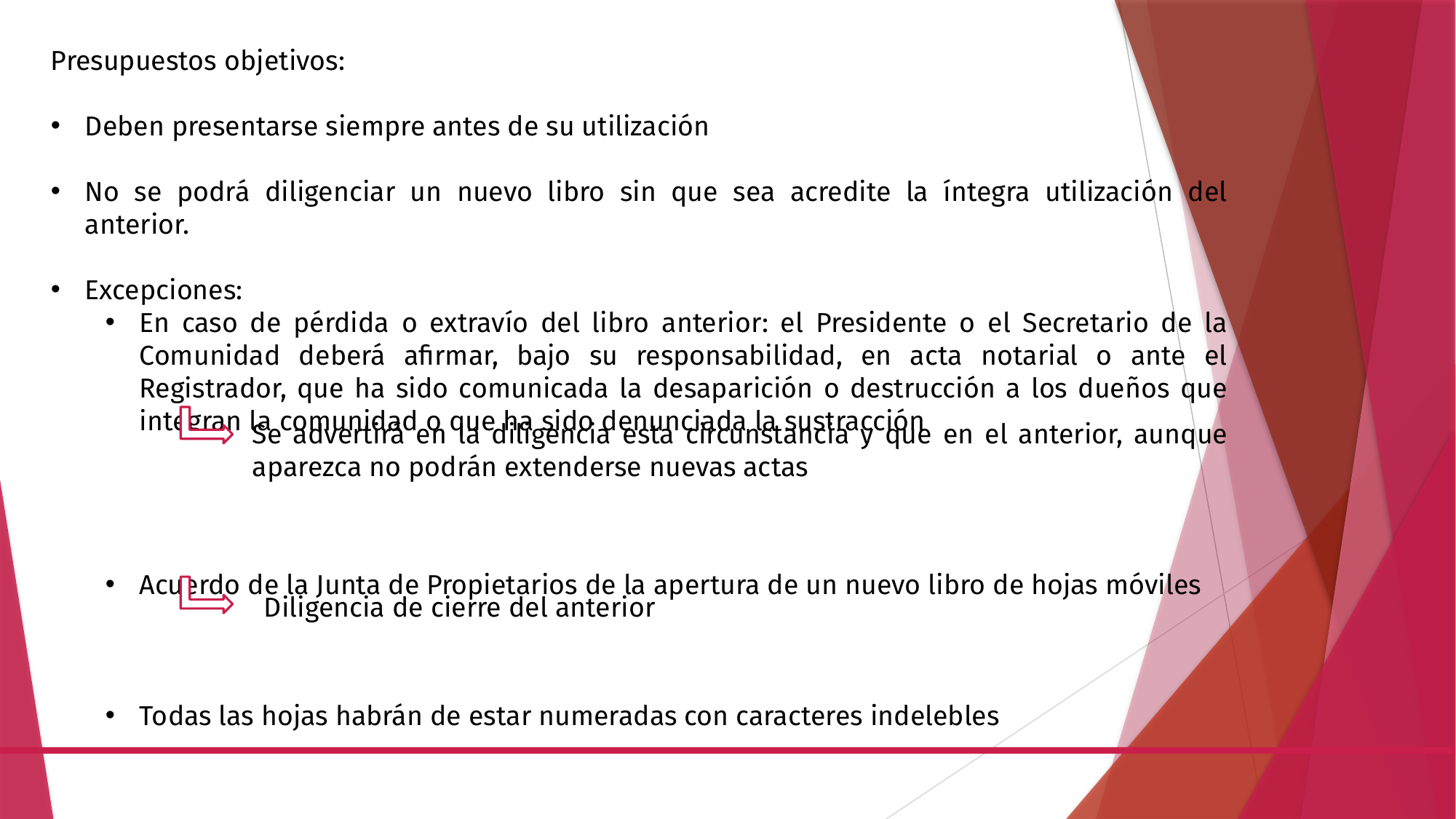

Presupuestos objetivos:

Deben presentarse siempre antes de su utilización

No se podrá diligenciar un nuevo libro sin que sea acredite la íntegra utilización del anterior.

Excepciones:
En caso de pérdida o extravío del libro anterior: el Presidente o el Secretario de la Comunidad deberá afirmar, bajo su responsabilidad, en acta notarial o ante el Registrador, que ha sido comunicada la desaparición o destrucción a los dueños que integran la comunidad o que ha sido denunciada la sustracción

Acuerdo de la Junta de Propietarios de la apertura de un nuevo libro de hojas móviles

Todas las hojas habrán de estar numeradas con caracteres indelebles

Se advertirá en la diligencia esta circunstancia y que en el anterior, aunque aparezca no podrán extenderse nuevas actas

Diligencia de cierre del anterior